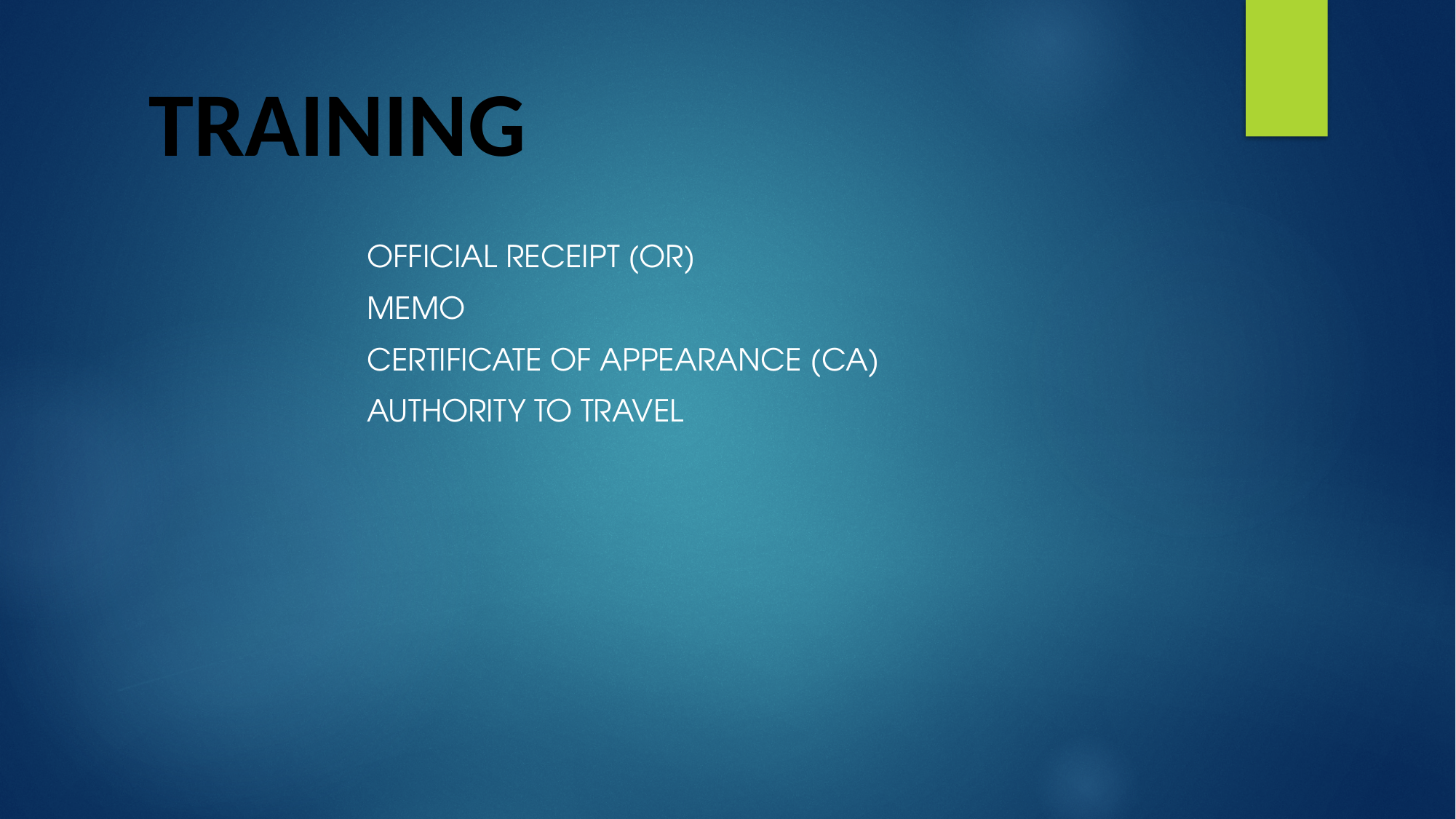

# TRAINING

		OFFICIAL RECEIPT (Or)
		Memo
		Certificate of Appearance (CA)
		Authority to Travel